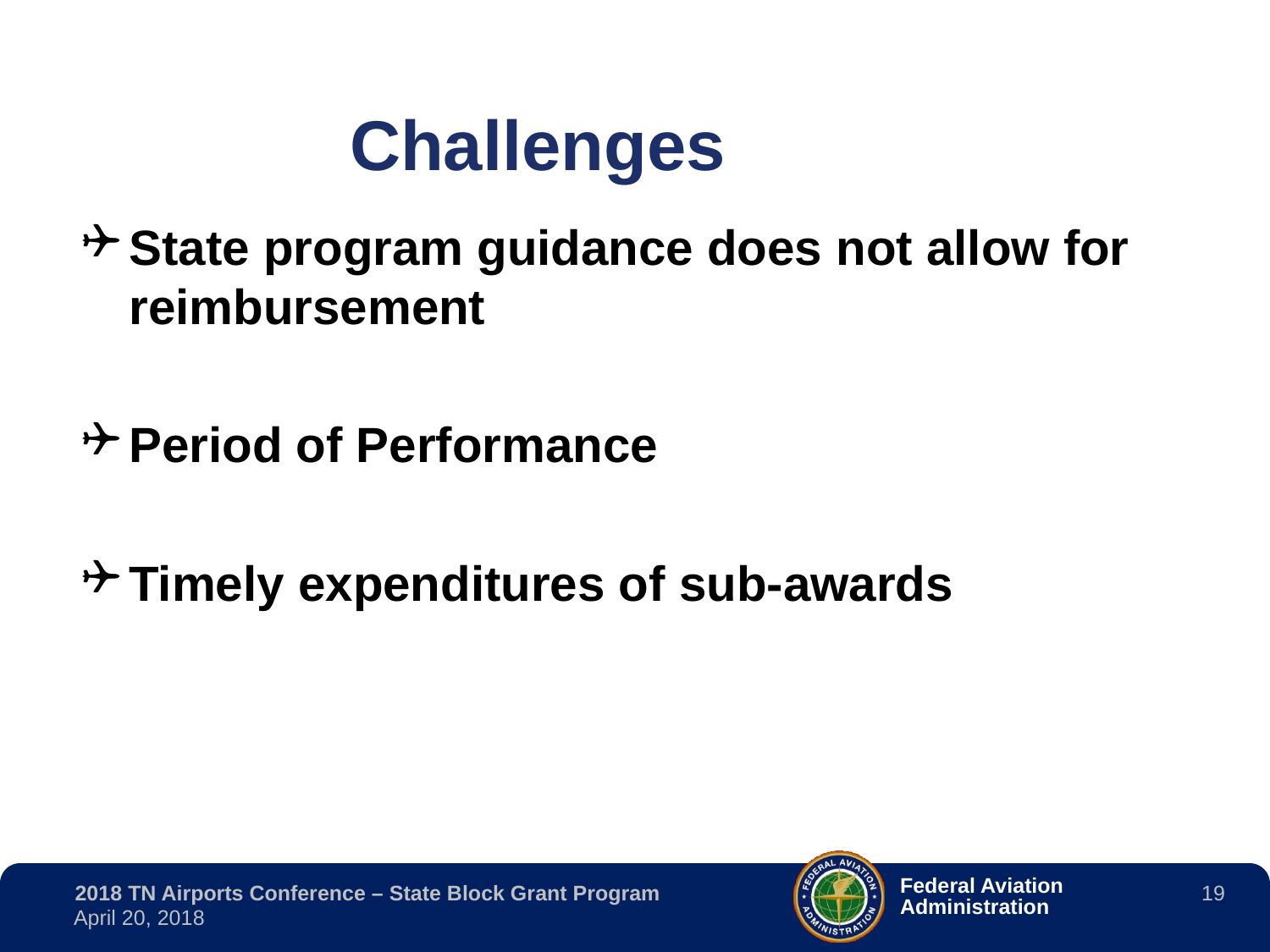

Challenges
State program guidance does not allow for reimbursement

Period of Performance

Timely expenditures of sub-awards